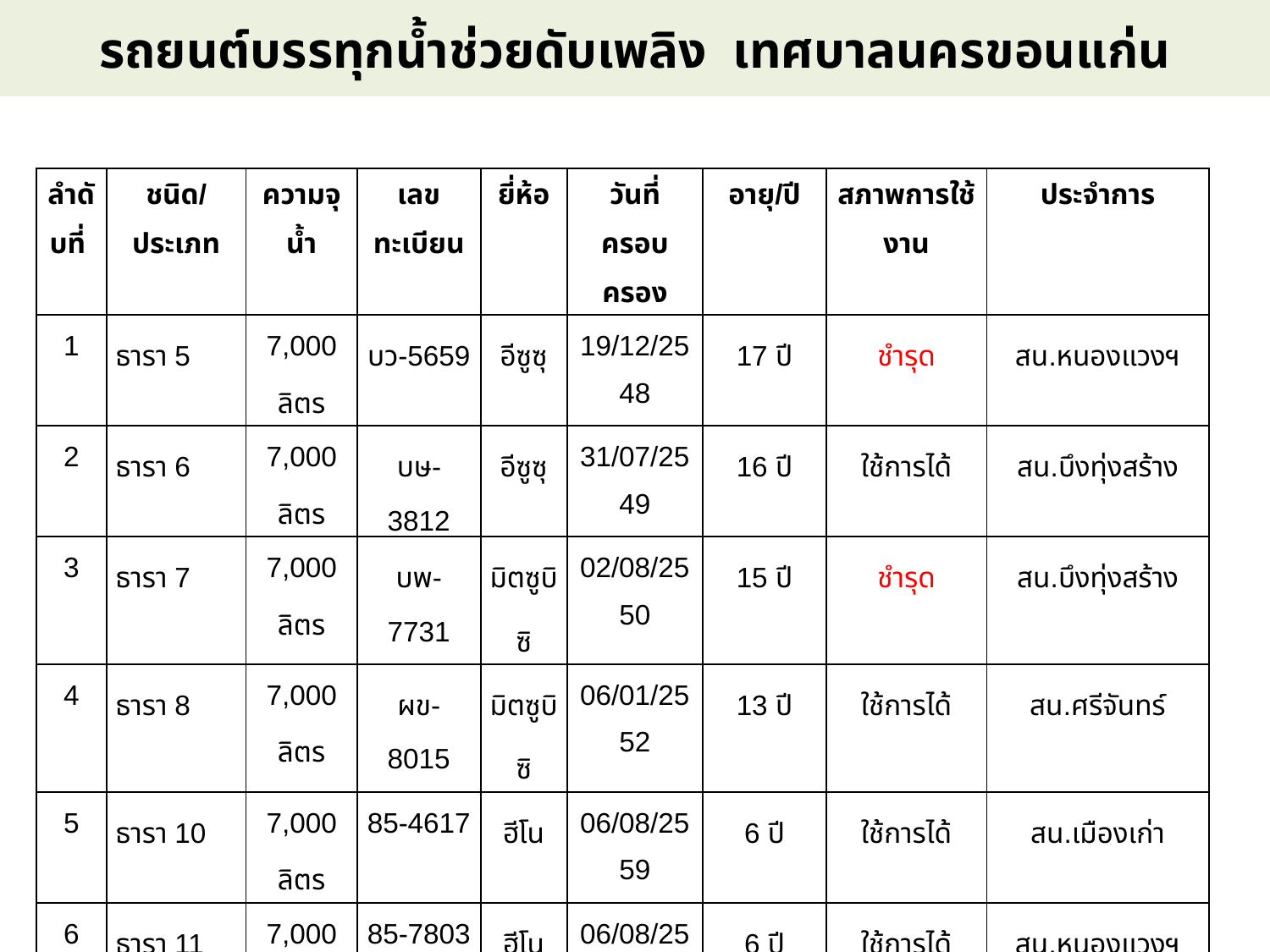

# รถยนต์บรรทุกน้ำช่วยดับเพลิง  เทศบาลนครขอนแก่น
| ลำดับที่ | ชนิด/ประเภท | ความจุน้ำ | เลขทะเบียน | ยี่ห้อ | วันที่ครอบครอง | อายุ/ปี | สภาพการใช้งาน | ประจำการ |
| --- | --- | --- | --- | --- | --- | --- | --- | --- |
| 1 | ธารา 5 | 7,000 ลิตร | บว-5659 | อีซูซุ | 19/12/2548 | 17 ปี | ชำรุด | สน.หนองแวงฯ |
| 2 | ธารา 6 | 7,000 ลิตร | บษ-3812 | อีซูซุ | 31/07/2549 | 16 ปี | ใช้การได้ | สน.บึงทุ่งสร้าง |
| 3 | ธารา 7 | 7,000 ลิตร | บพ-7731 | มิตซูบิซิ | 02/08/2550 | 15 ปี | ชำรุด | สน.บึงทุ่งสร้าง |
| 4 | ธารา 8 | 7,000 ลิตร | ผข-8015 | มิตซูบิซิ | 06/01/2552 | 13 ปี | ใช้การได้ | สน.ศรีจันทร์ |
| 5 | ธารา 10 | 7,000 ลิตร | 85-4617 | ฮีโน | 06/08/2559 | 6 ปี | ใช้การได้ | สน.เมืองเก่า |
| 6 | ธารา 11 | 7,000 ลิตร | 85-7803 | ฮีโน | 06/08/2559 | 6 ปี | ใช้การได้ | สน.หนองแวงฯ |
| 7 | ธารา 12 | 6,000 ลิตร | ได้ผู้ชนะ อยู่ในระหว่างการอุทธรณ์ |  |  |  |  | สน.ศรีจันทร์ |
| 8 | ธารา 13 | 6,000 ลิตร | ได้ผู้ชนะ อยู่ในระหว่างการอุทธรณ์ |  |  |  |  | สน.เมืองเก่า |
|  | รวม 8 คัน |  |  |  |  |  | ชำรุด 2 คัน ใช้การได้ 6 คัน |  |